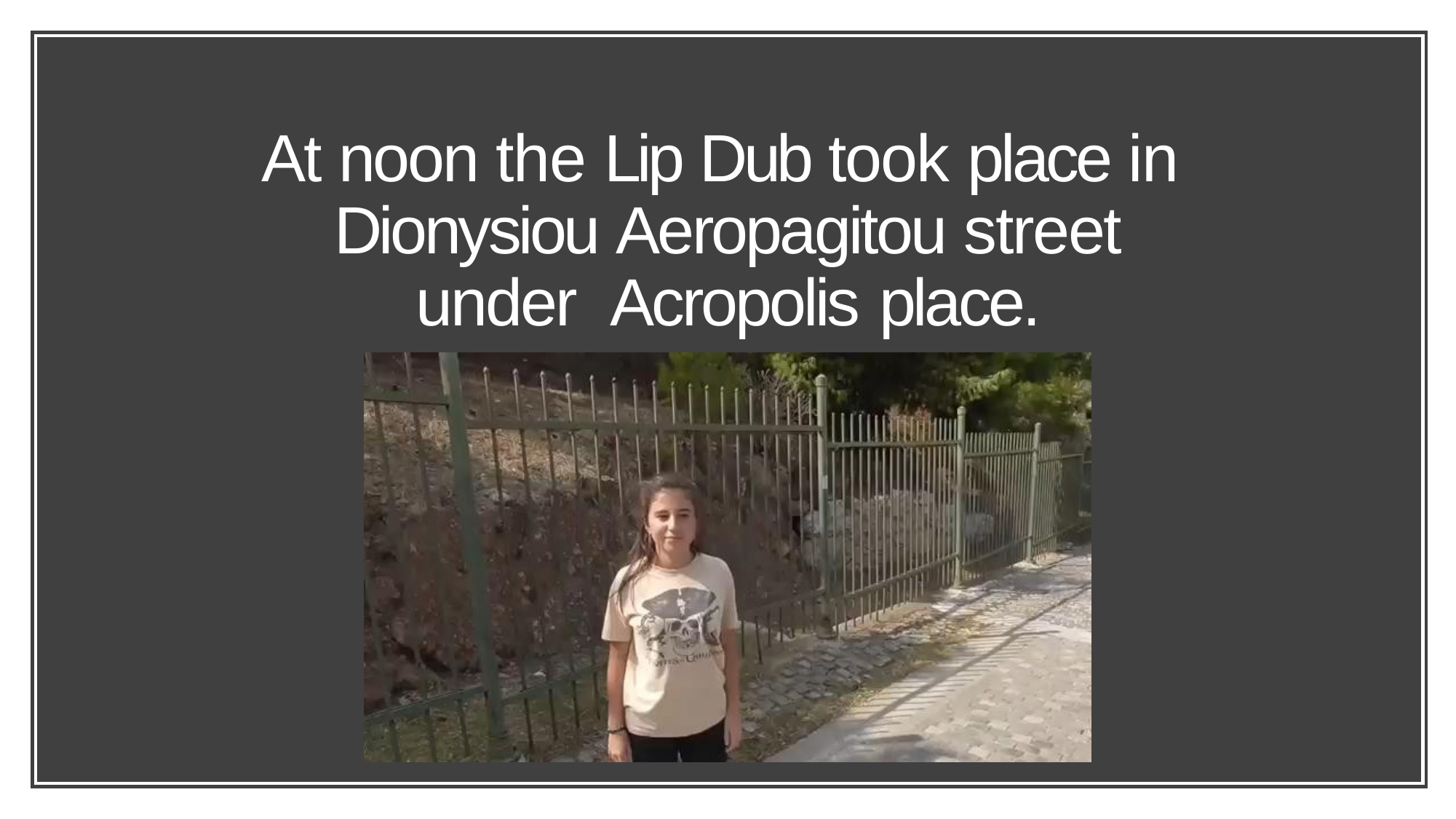

# At noon the Lip Dub took place in  Dionysiou Aeropagitou street under  Acropolis place.